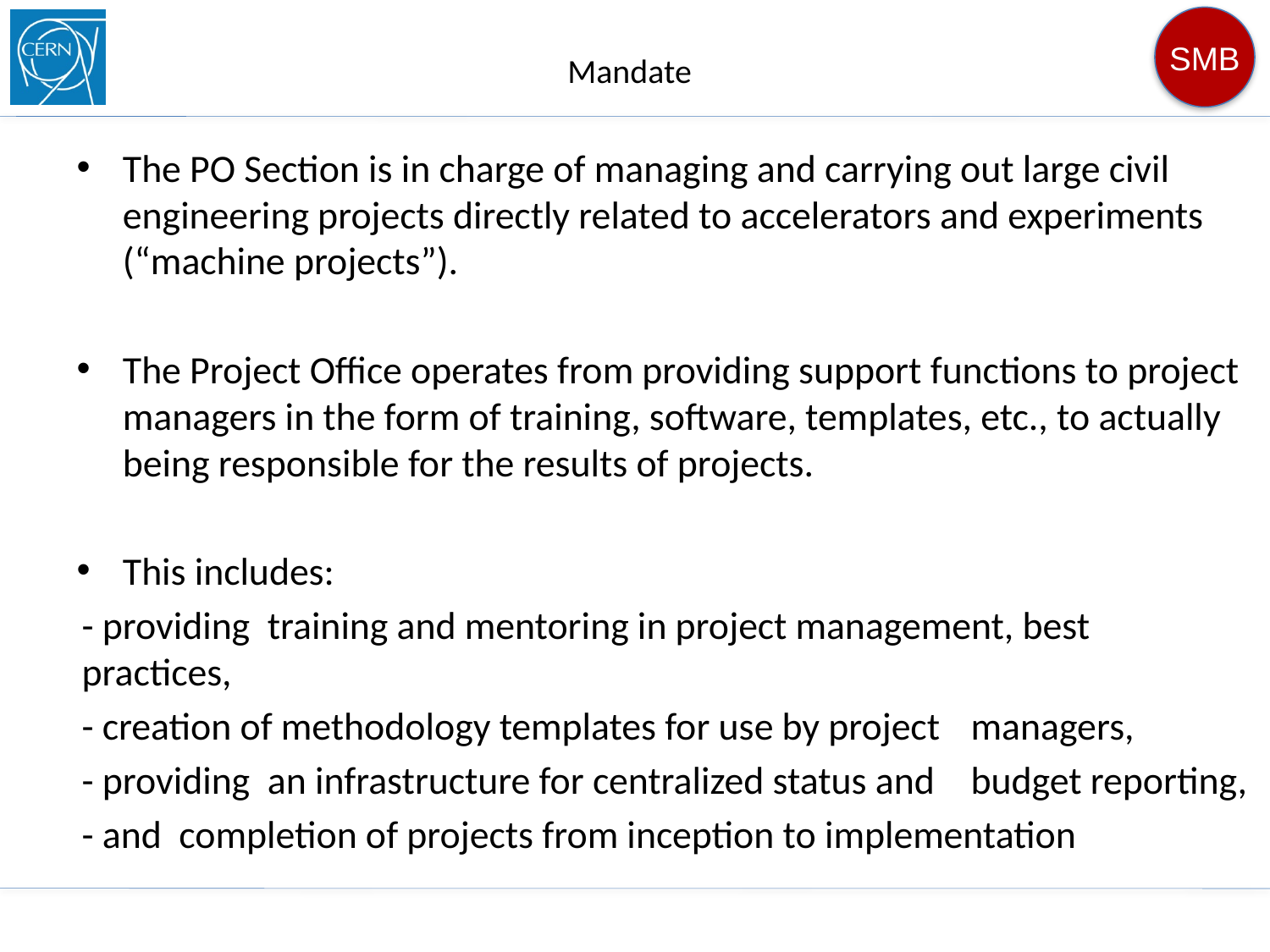

# Mandate
The PO Section is in charge of managing and carrying out large civil engineering projects directly related to accelerators and experiments (“machine projects”).

The Project Office operates from providing support functions to project managers in the form of training, software, templates, etc., to actually being responsible for the results of projects.

This includes:
	- providing  training and mentoring in project management, best 	practices,
	- creation of methodology templates for use by project 	managers,
	- providing  an infrastructure for centralized status and 	budget reporting,
	- and  completion of projects from inception to implementation